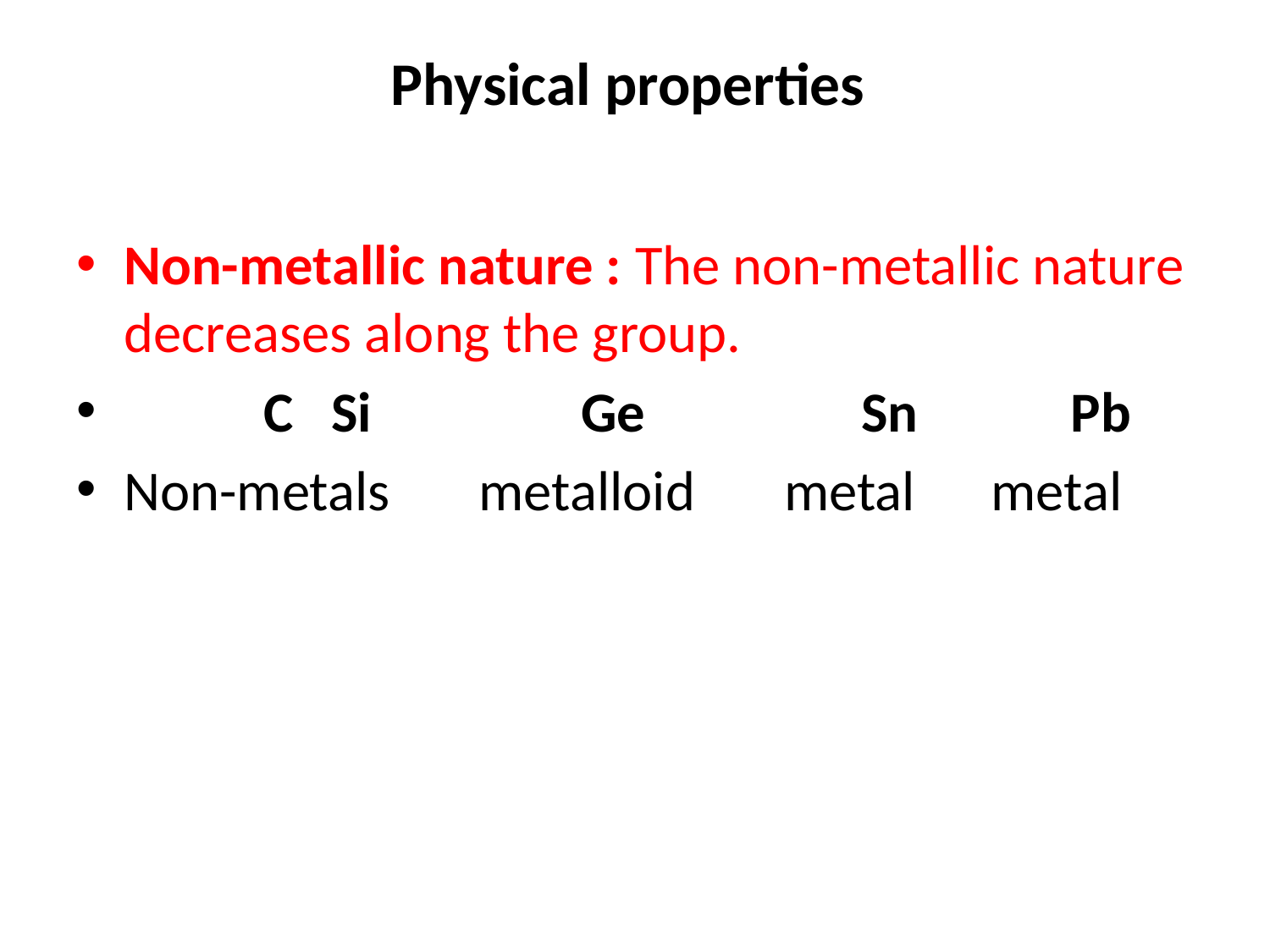

# Physical properties
Non-metallic nature : The non-metallic nature decreases along the group.
	 C   Si          	      Ge                 Sn            Pb
Non-metals       metalloid       metal      metal